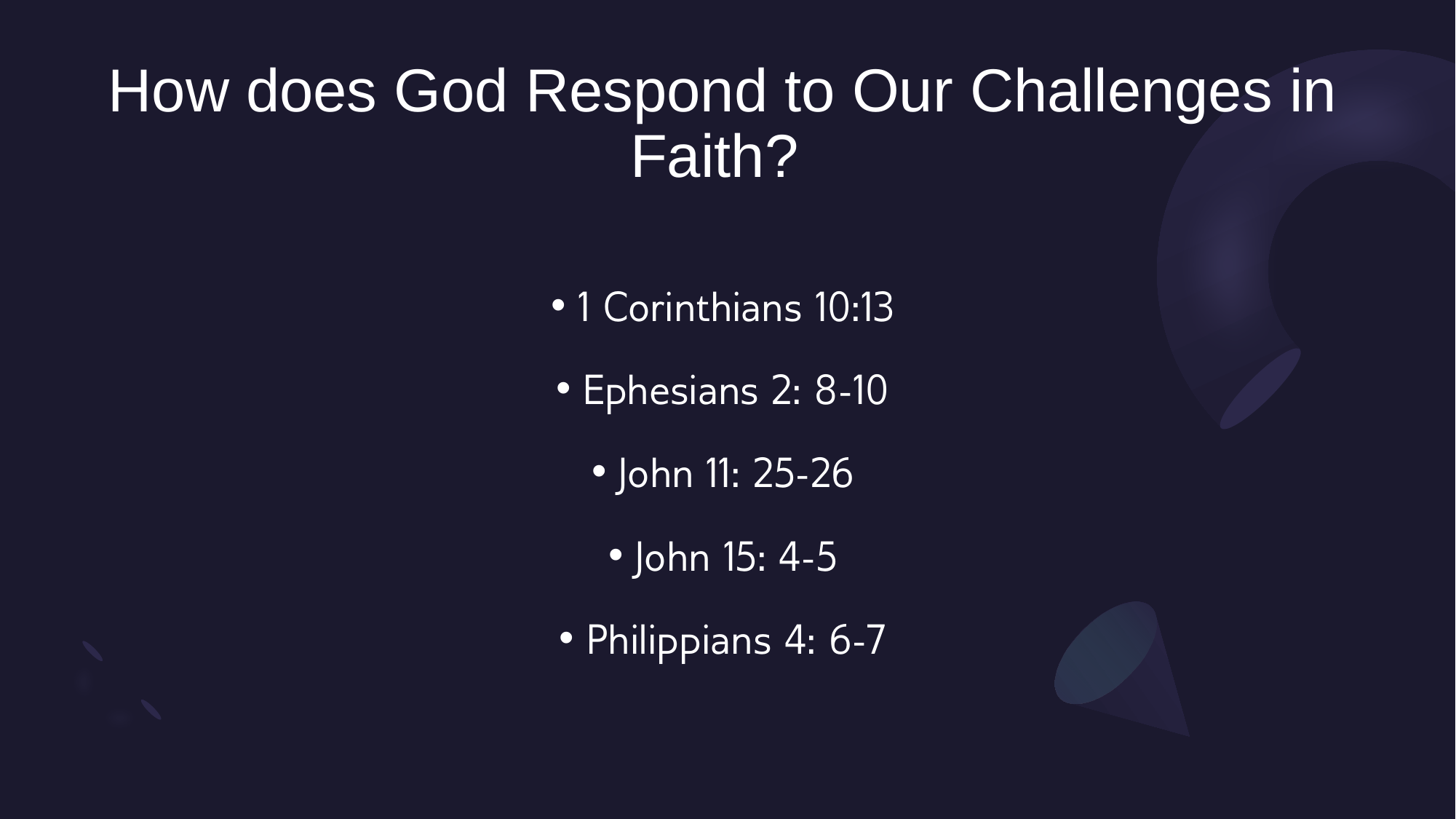

# How does God Respond to Our Challenges in Faith?
1 Corinthians 10:13
Ephesians 2: 8-10
John 11: 25-26
John 15: 4-5
Philippians 4: 6-7